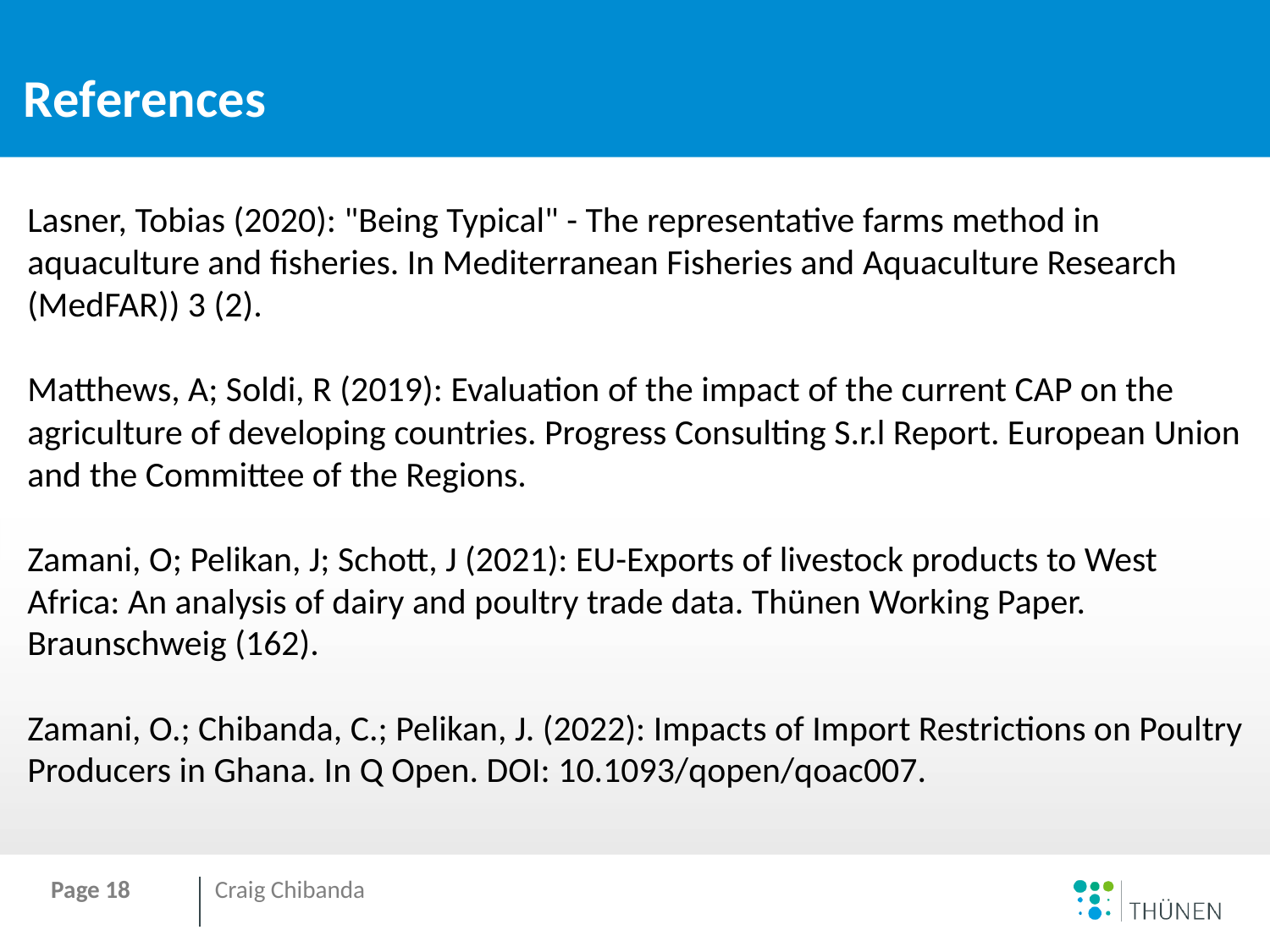

# References
Lasner, Tobias (2020): "Being Typical" - The representative farms method in aquaculture and fisheries. In Mediterranean Fisheries and Aquaculture Research (MedFAR)) 3 (2).

Matthews, A; Soldi, R (2019): Evaluation of the impact of the current CAP on the agriculture of developing countries. Progress Consulting S.r.l Report. European Union and the Committee of the Regions.

Zamani, O; Pelikan, J; Schott, J (2021): EU-Exports of livestock products to West Africa: An analysis of dairy and poultry trade data. Thünen Working Paper. Braunschweig (162).

Zamani, O.; Chibanda, C.; Pelikan, J. (2022): Impacts of Import Restrictions on Poultry Producers in Ghana. In Q Open. DOI: 10.1093/qopen/qoac007.